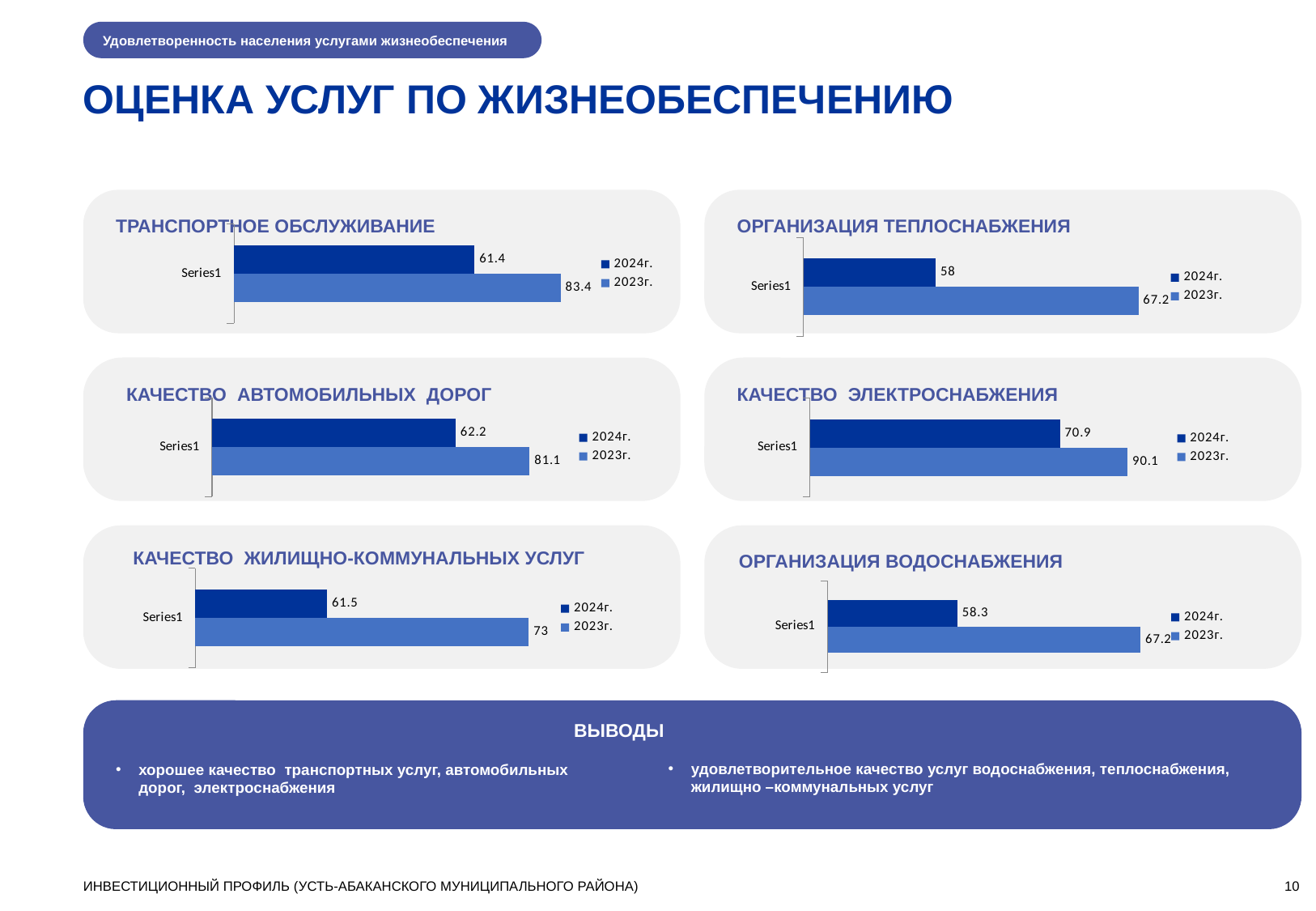

Удовлетворенность населения услугами жизнеобеспечения
ОЦЕНКА УСЛУГ ПО ЖИЗНЕОБЕСПЕЧЕНИЮ

ТРАНСПОРТНОЕ ОБСЛУЖИВАНИЕ
ОРГАНИЗАЦИЯ ТЕПЛОСНАБЖЕНИЯ

### Chart

| Category | 2023г. | 2024г. |
|---|---|---|
|  | 83.4 | 61.4 |

### Chart

| Category | 2023г. | 2024г. |
|---|---|---|
|  | 67.2 | 58.0 |

  КАЧЕСТВО  АВТОМОБИЛЬНЫХ  ДОРОГ
КАЧЕСТВО  ЭЛЕКТРОСНАБЖЕНИЯ

### Chart

| Category | 2023г. | 2024г. |
|---|---|---|
|  | 81.1 | 62.2 |

### Chart

| Category | 2023г. | 2024г. |
|---|---|---|
|  | 90.1 | 70.9 |

КАЧЕСТВО  ЖИЛИЩНО-КОММУНАЛЬНЫХ УСЛУГ
ОРГАНИЗАЦИЯ ВОДОСНАБЖЕНИЯ

### Chart

| Category | 2023г. | 2024г. |
|---|---|---|
|  | 73.0 | 61.5 |

### Chart

| Category | 2023г. | 2024г. |
|---|---|---|
|  | 67.2 | 58.3 |
ВЫВОДЫ
удовлетворительное качество услуг водоснабжения, теплоснабжения,   жилищно –коммунальных услуг
хорошее качество  транспортных услуг, автомобильных дорог,  электроснабжения
ИНВЕСТИЦИОННЫЙ ПРОФИЛЬ (УСТЬ-АБАКАНСКОГО МУНИЦИПАЛЬНОГО РАЙОНА)
10